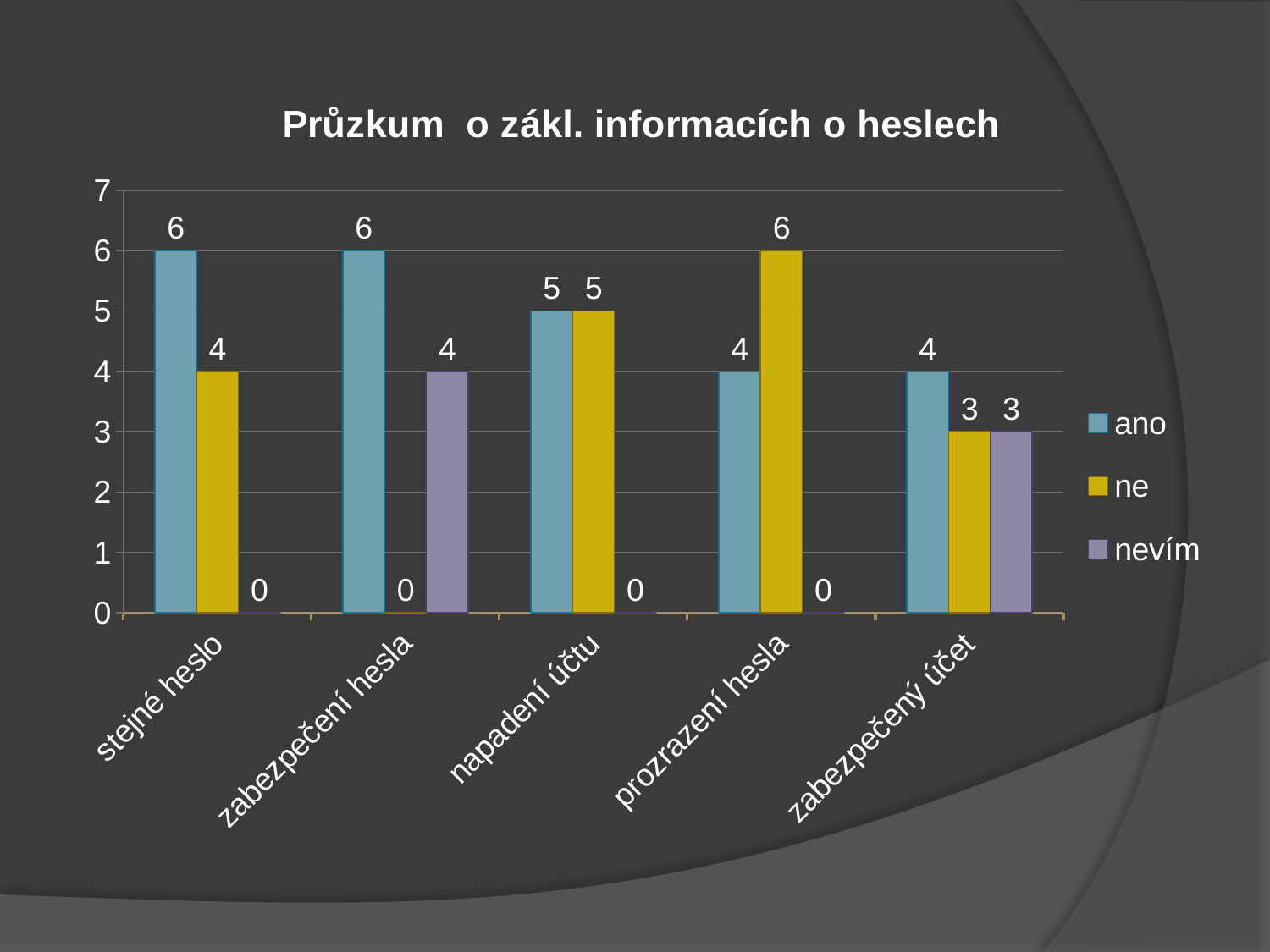

### Chart: Průzkum  o zákl. informacích o heslech

| Category | ano | ne  | nevím |
|---|---|---|---|
| stejné heslo | 6.0 | 4.0 | 0.0 |
| zabezpečení hesla | 6.0 | 0.0 | 4.0 |
| napadení účtu | 5.0 | 5.0 | 0.0 |
| prozrazení hesla | 4.0 | 6.0 | 0.0 |
| zabezpečený účet | 4.0 | 3.0 | 3.0 |